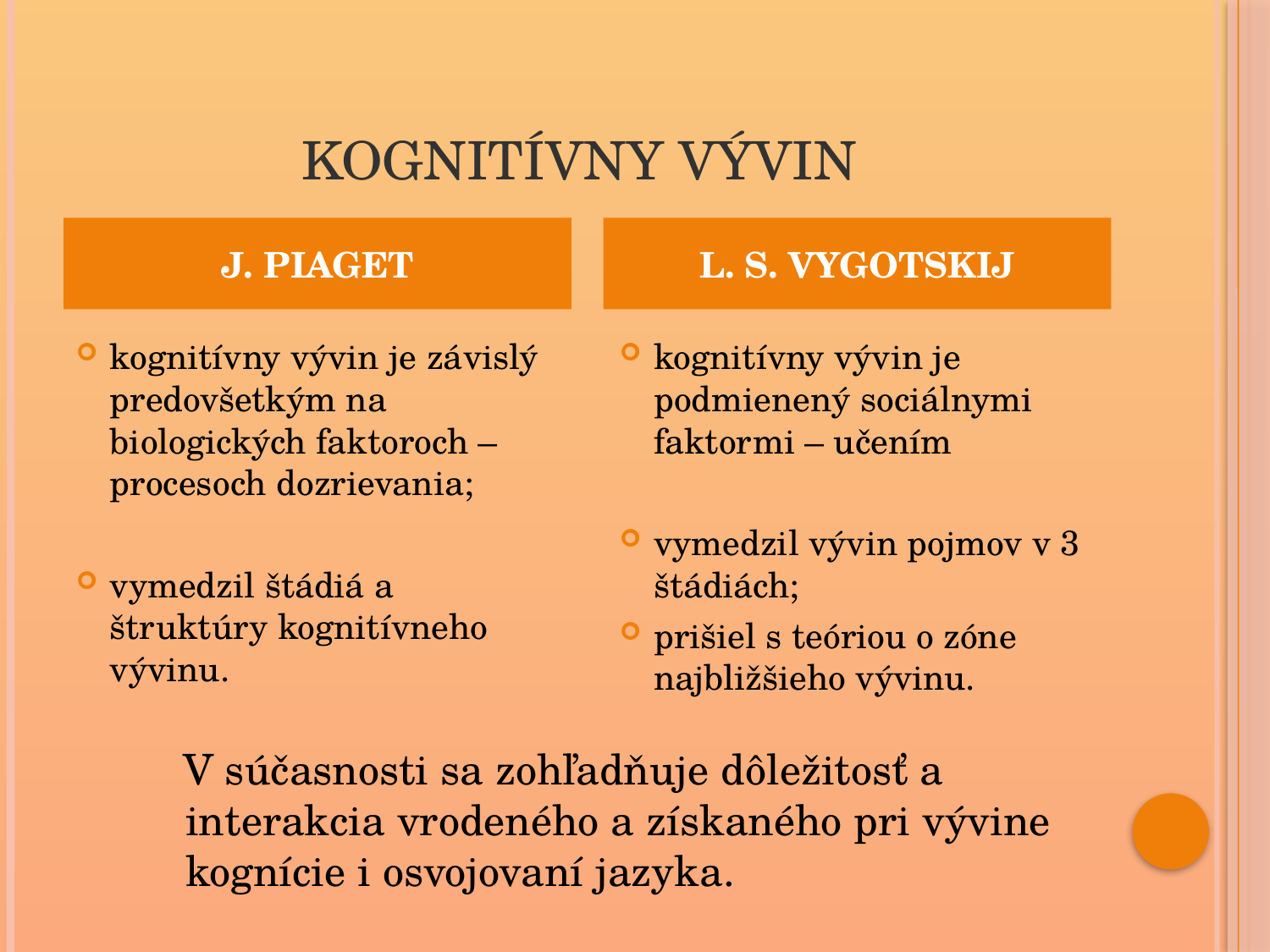

# Kognitívny vývin
J. PIAGET
L. S. VYGOTSKIJ
kognitívny vývin je závislý predovšetkým na biologických faktoroch – procesoch dozrievania;

vymedzil štádiá a štruktúry kognitívneho vývinu.

kognitívny vývin je podmienený sociálnymi faktormi – učením

vymedzil vývin pojmov v 3 štádiách;
prišiel s teóriou o zóne najbližšieho vývinu.
   V súčasnosti sa zohľadňuje dôležitosť a interakcia vrodeného a získaného pri vývine kognície i osvojovaní jazyka.